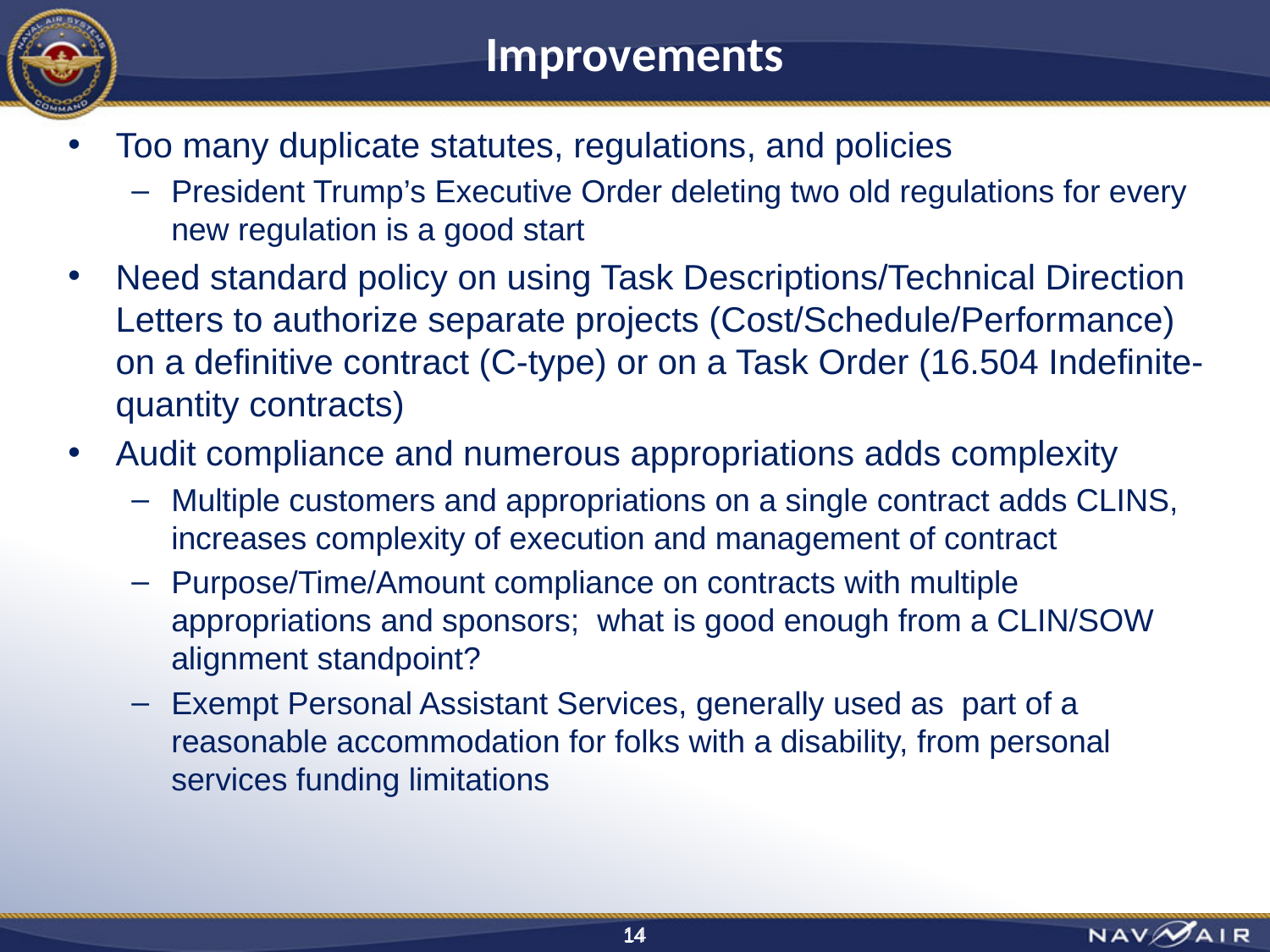

# Improvements
Too many duplicate statutes, regulations, and policies
President Trump’s Executive Order deleting two old regulations for every new regulation is a good start
Need standard policy on using Task Descriptions/Technical Direction Letters to authorize separate projects (Cost/Schedule/Performance) on a definitive contract (C-type) or on a Task Order (16.504 Indefinite-quantity contracts)
Audit compliance and numerous appropriations adds complexity
Multiple customers and appropriations on a single contract adds CLINS, increases complexity of execution and management of contract
Purpose/Time/Amount compliance on contracts with multiple appropriations and sponsors;  what is good enough from a CLIN/SOW alignment standpoint?
Exempt Personal Assistant Services, generally used as  part of a reasonable accommodation for folks with a disability, from personal services funding limitations

14